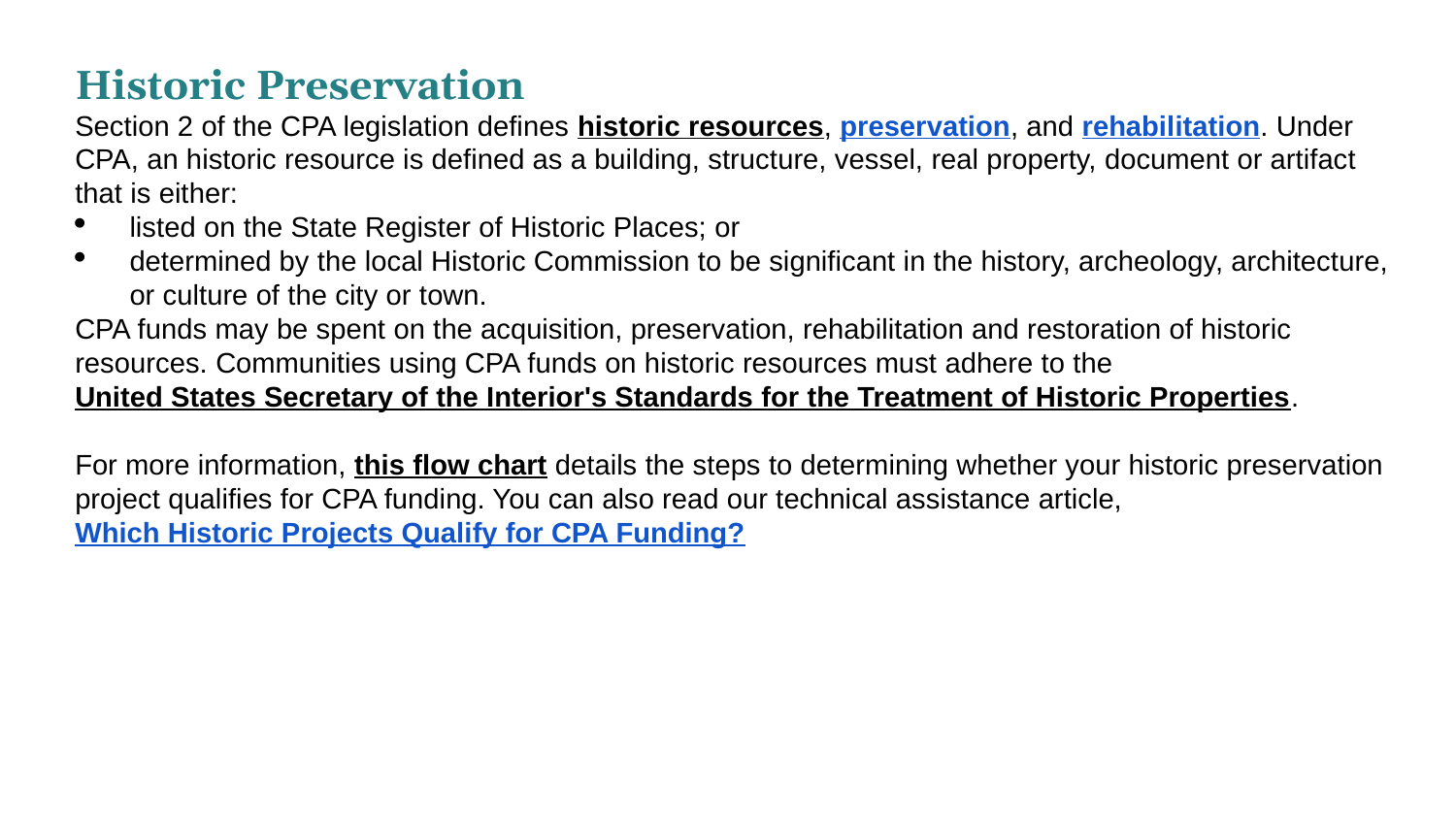

Historic Preservation
Section 2 of the CPA legislation defines historic resources, preservation, and rehabilitation. Under CPA, an historic resource is defined as a building, structure, vessel, real property, document or artifact that is either:
listed on the State Register of Historic Places; or
determined by the local Historic Commission to be significant in the history, archeology, architecture, or culture of the city or town.
CPA funds may be spent on the acquisition, preservation, rehabilitation and restoration of historic resources. Communities using CPA funds on historic resources must adhere to the United States Secretary of the Interior's Standards for the Treatment of Historic Properties.
For more information, this flow chart details the steps to determining whether your historic preservation project qualifies for CPA funding. You can also read our technical assistance article, Which Historic Projects Qualify for CPA Funding?